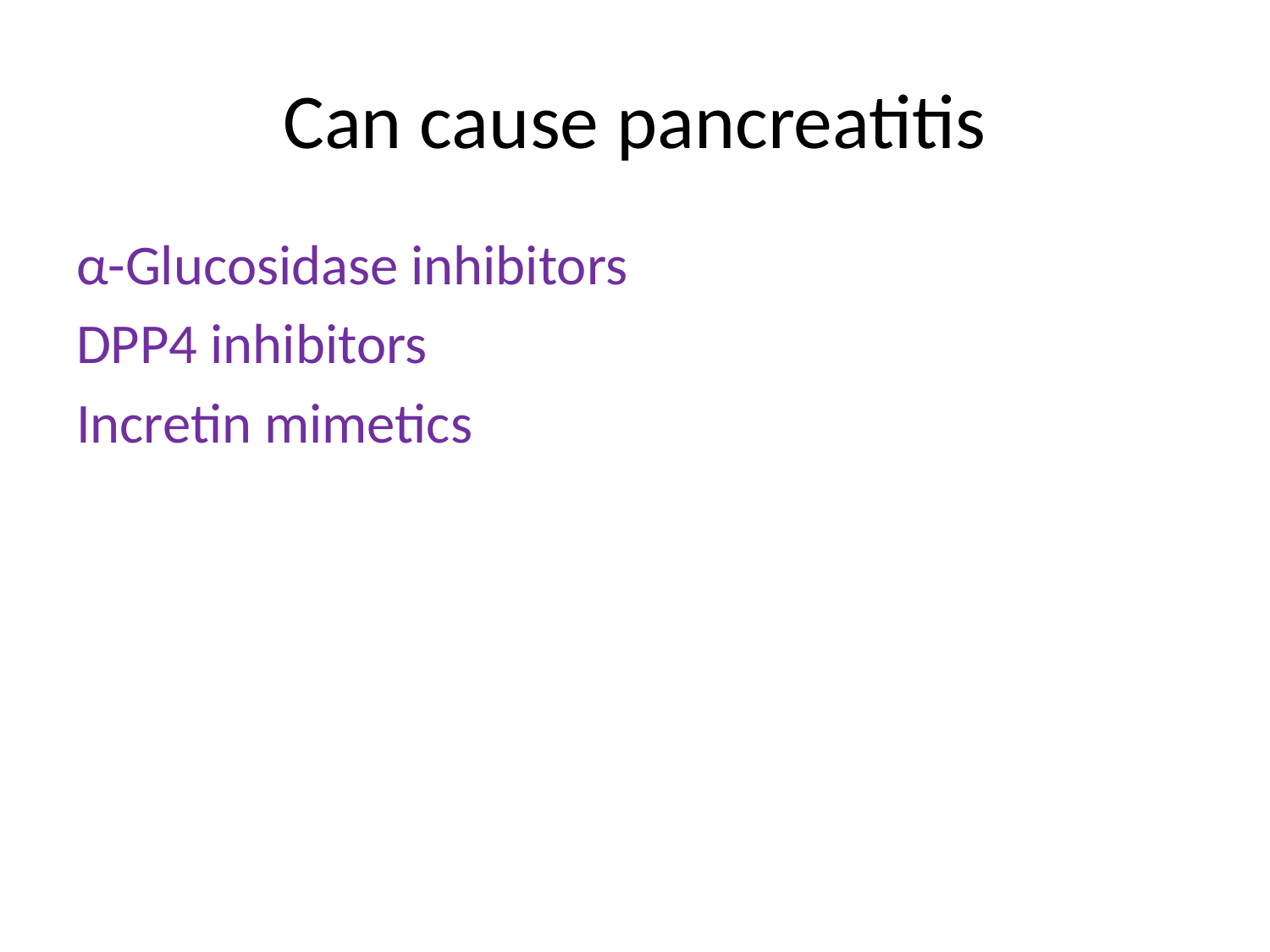

# Can cause pancreatitis
α-Glucosidase inhibitors
DPP4 inhibitors
Incretin mimetics